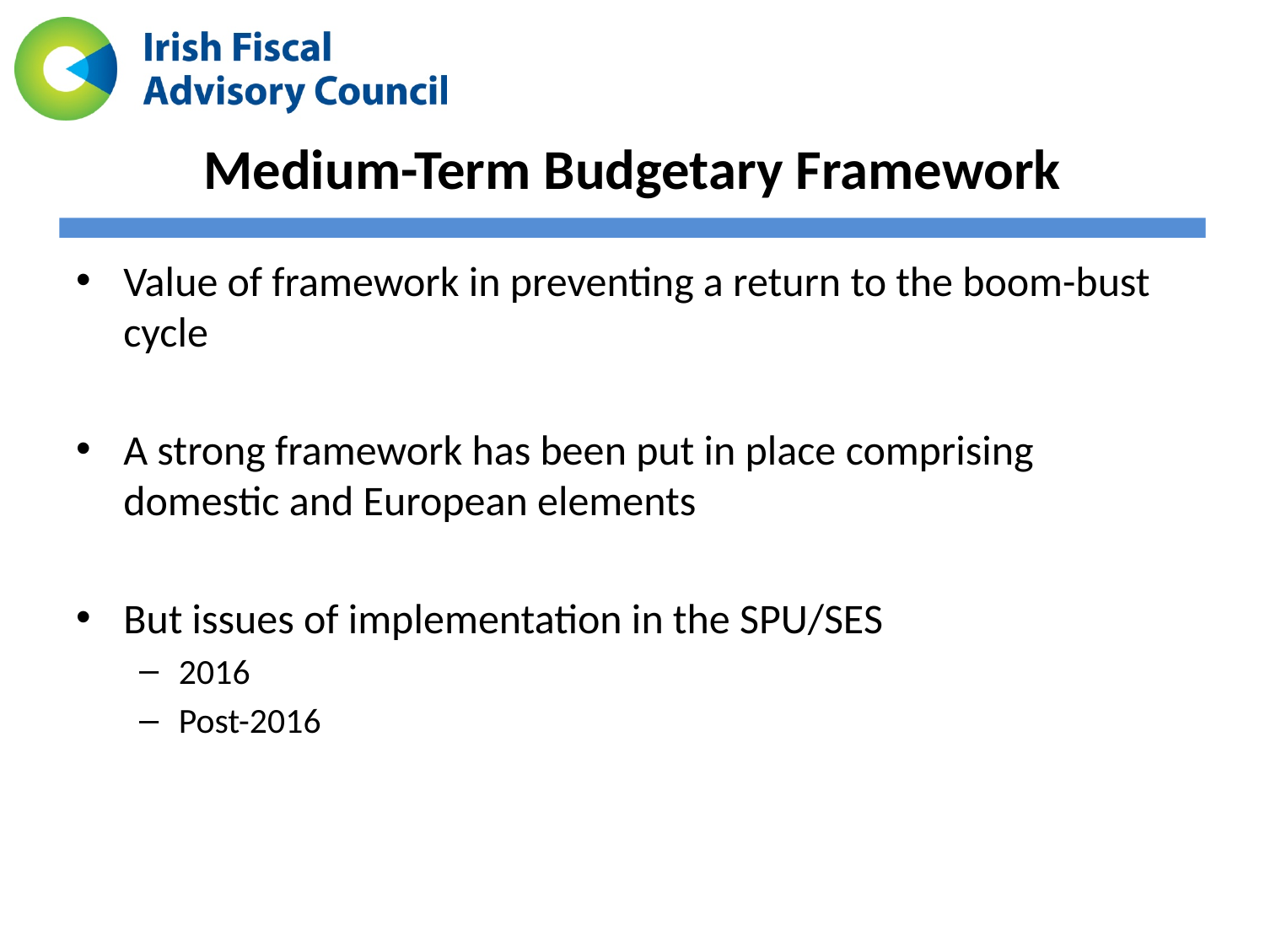

# Medium-Term Budgetary Framework
Value of framework in preventing a return to the boom-bust cycle

A strong framework has been put in place comprising domestic and European elements

But issues of implementation in the SPU/SES
2016
Post-2016